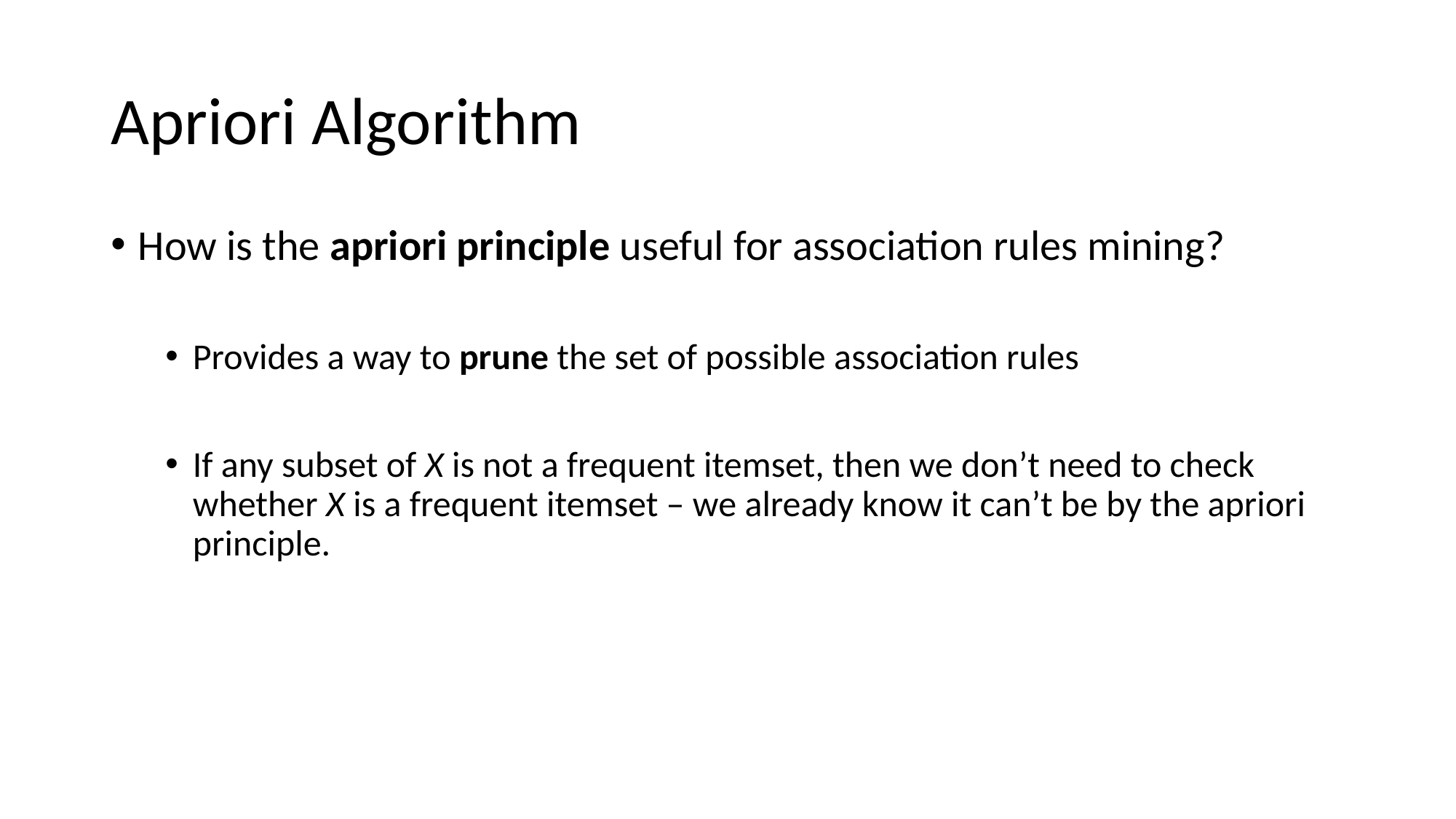

# Apriori Algorithm
How is the apriori principle useful for association rules mining?

Provides a way to prune the set of possible association rules

If any subset of X is not a frequent itemset, then we don’t need to check whether X is a frequent itemset – we already know it can’t be by the apriori principle.